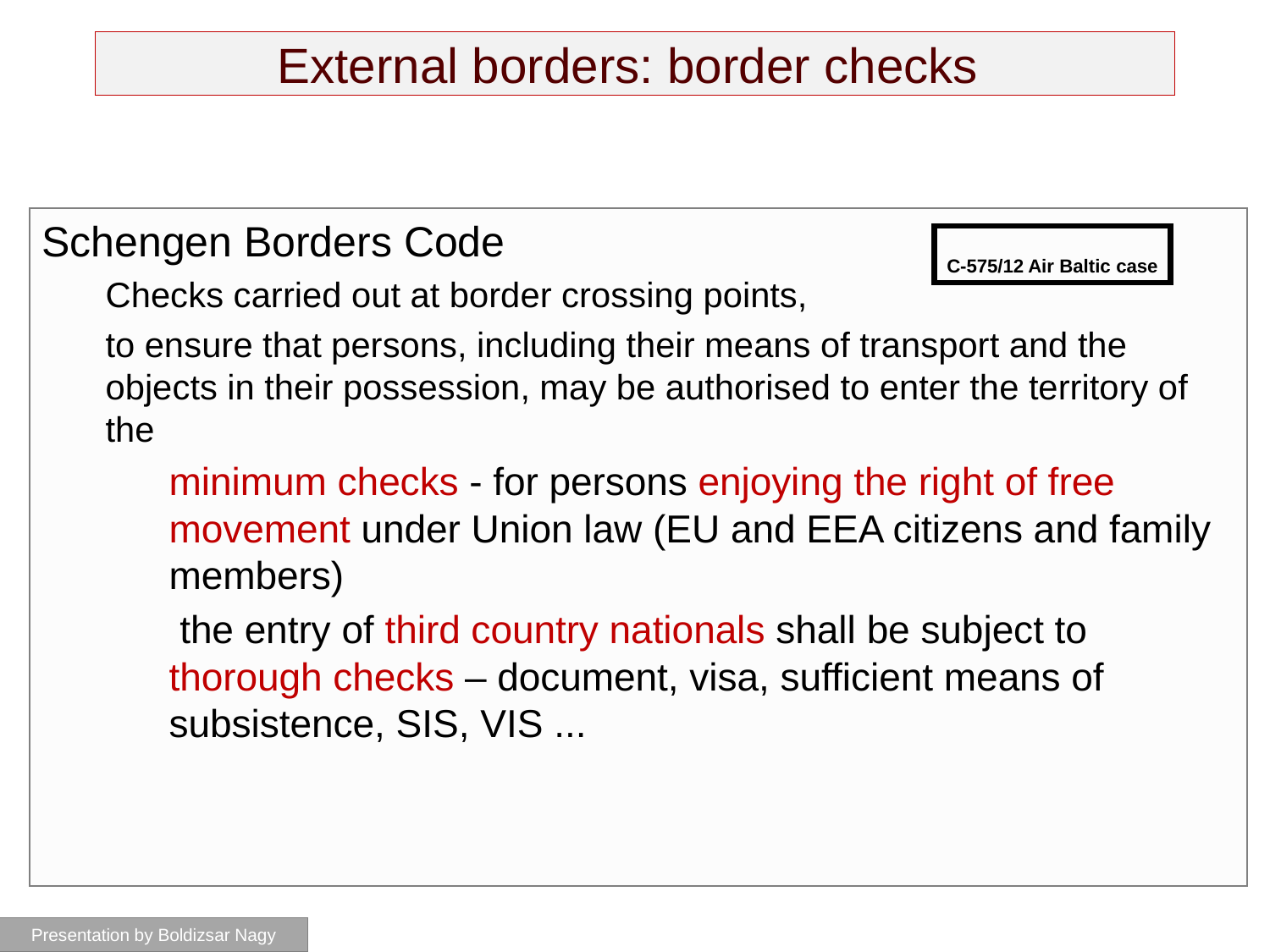

# External borders: border checks
Schengen Borders Code
Checks carried out at border crossing points,
to ensure that persons, including their means of transport and the objects in their possession, may be authorised to enter the territory of the
minimum checks - for persons enjoying the right of free movement under Union law (EU and EEA citizens and family members)
 the entry of third country nationals shall be subject to thorough checks – document, visa, sufficient means of subsistence, SIS, VIS ...

C-575/12 Air Baltic case